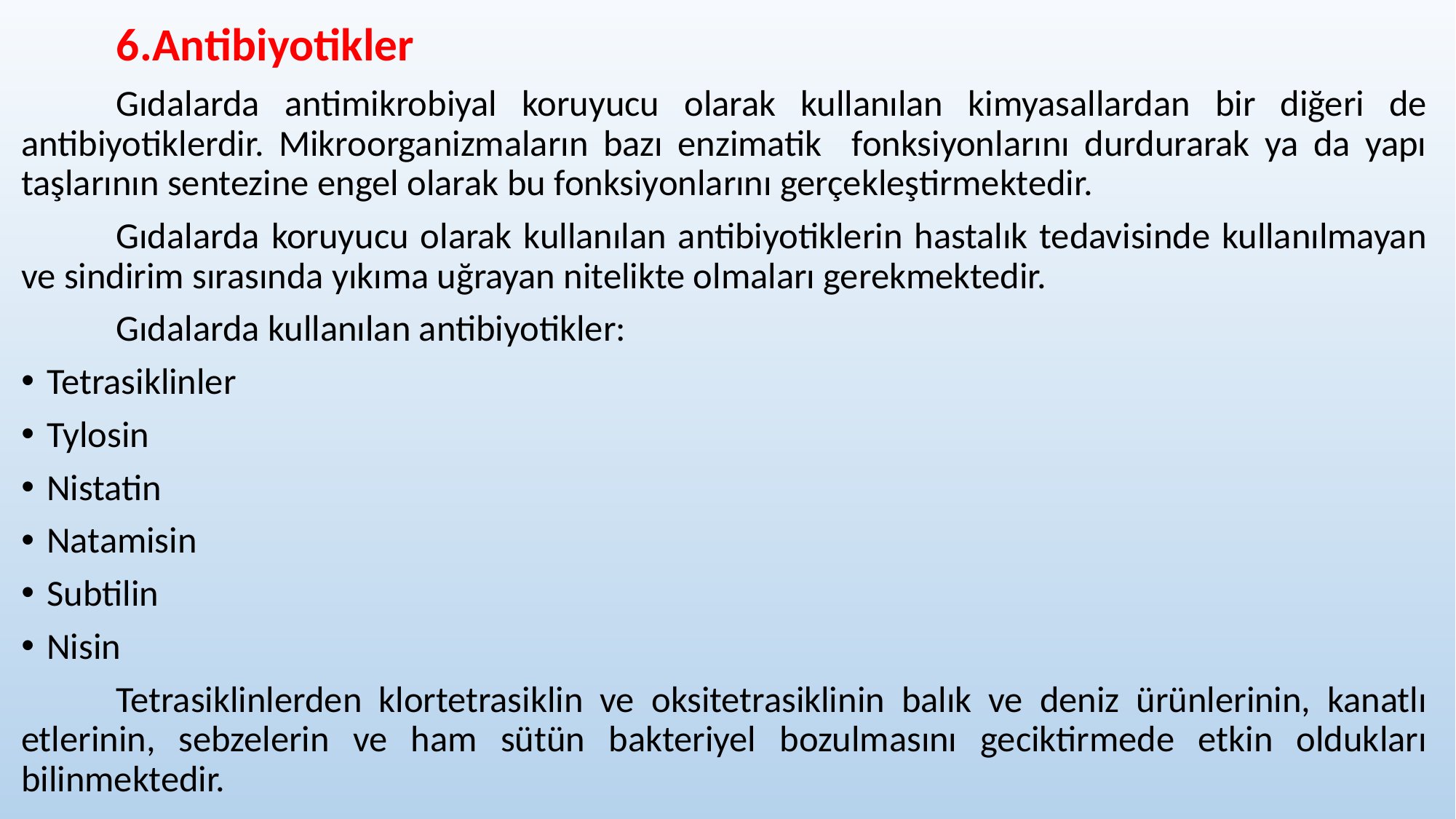

6.Antibiyotikler
	Gıdalarda antimikrobiyal koruyucu olarak kullanılan kimyasallardan bir diğeri de antibiyotiklerdir. Mikroorganizmaların bazı enzimatik  fonksiyonlarını durdurarak ya da yapı taşlarının sentezine engel olarak bu fonksiyonlarını gerçekleştirmektedir.
	Gıdalarda koruyucu olarak kullanılan antibiyotiklerin hastalık tedavisinde kullanılmayan ve sindirim sırasında yıkıma uğrayan nitelikte olmaları gerekmektedir.
	Gıdalarda kullanılan antibiyotikler:
Tetrasiklinler
Tylosin
Nistatin
Natamisin
Subtilin
Nisin
	Tetrasiklinlerden klortetrasiklin ve oksitetrasiklinin balık ve deniz ürünlerinin, kanatlı etlerinin, sebzelerin ve ham sütün bakteriyel bozulmasını geciktirmede etkin oldukları bilinmektedir.